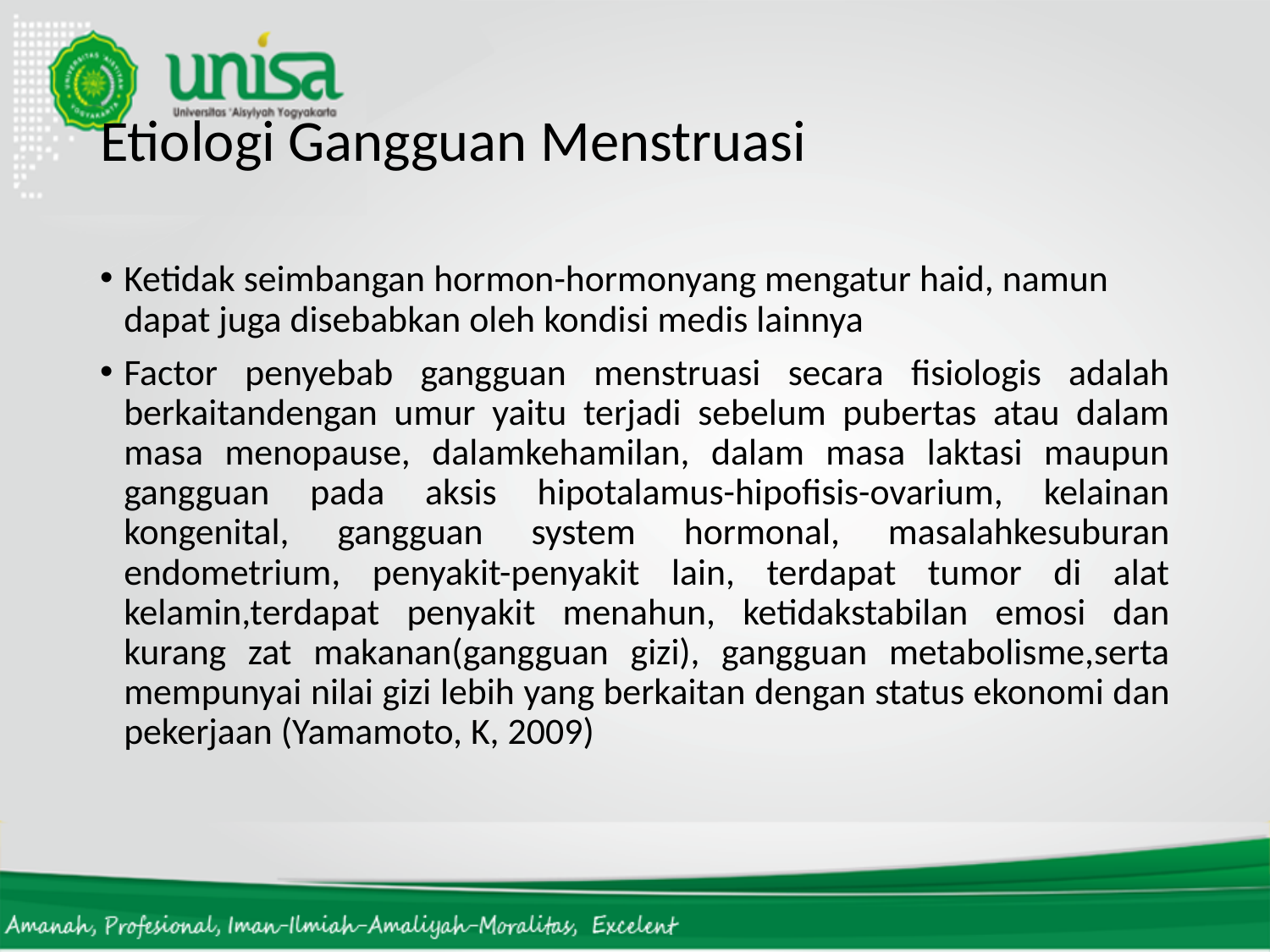

# Etiologi Gangguan Menstruasi
Ketidak seimbangan hormon-hormonyang mengatur haid, namun dapat juga disebabkan oleh kondisi medis lainnya
Factor penyebab gangguan menstruasi secara fisiologis adalah berkaitandengan umur yaitu terjadi sebelum pubertas atau dalam masa menopause, dalamkehamilan, dalam masa laktasi maupun gangguan pada aksis hipotalamus-hipofisis-ovarium, kelainan kongenital, gangguan system hormonal, masalahkesuburan endometrium, penyakit-penyakit lain, terdapat tumor di alat kelamin,terdapat penyakit menahun, ketidakstabilan emosi dan kurang zat makanan(gangguan gizi), gangguan metabolisme,serta mempunyai nilai gizi lebih yang berkaitan dengan status ekonomi dan pekerjaan (Yamamoto, K, 2009)